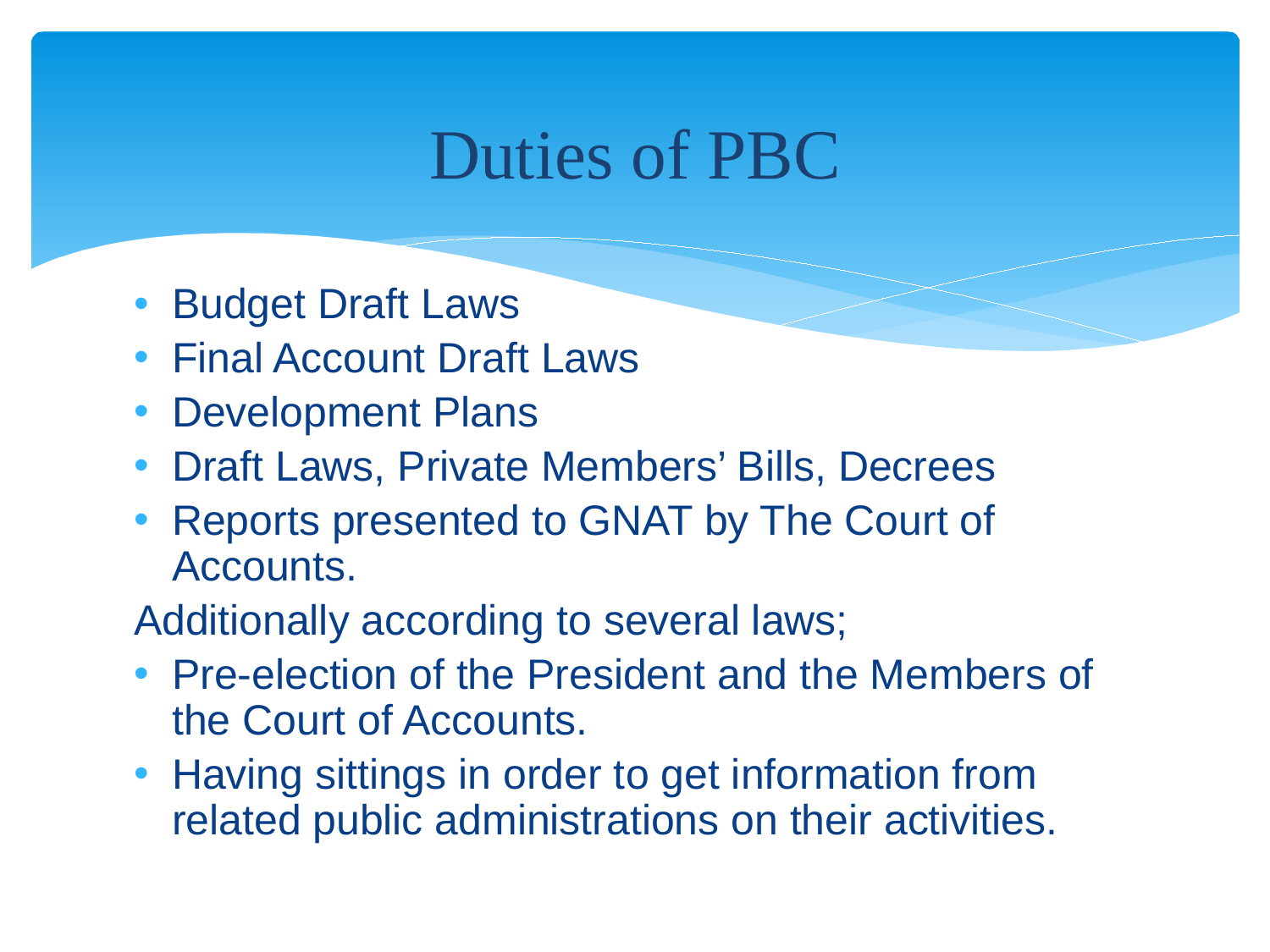

# Duties of PBC
Budget Draft Laws
Final Account Draft Laws
Development Plans
Draft Laws, Private Members’ Bills, Decrees
Reports presented to GNAT by The Court of Accounts.
Additionally according to several laws;
Pre-election of the President and the Members of the Court of Accounts.
Having sittings in order to get information from related public administrations on their activities.